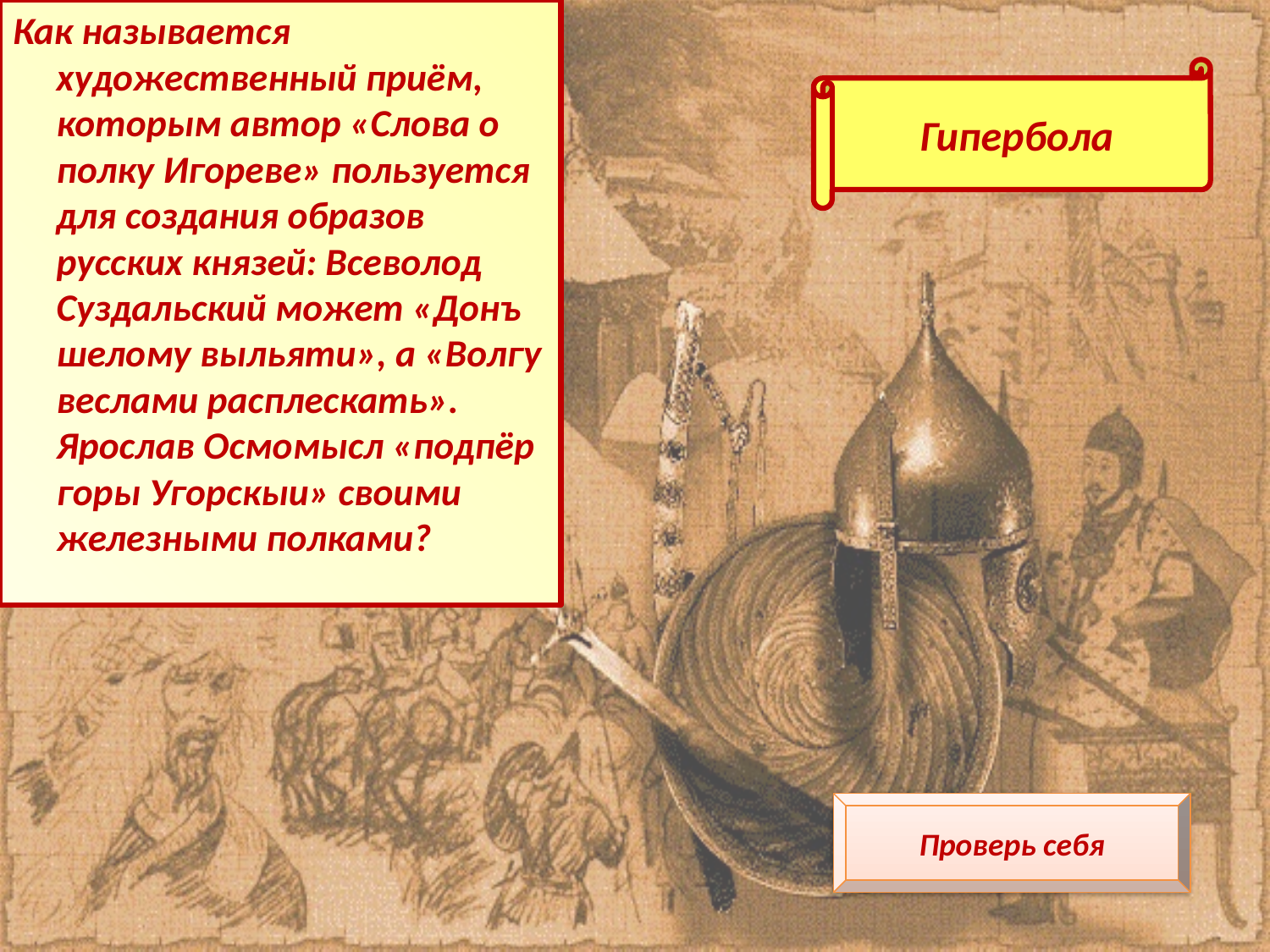

Как называется художественный приём, которым автор «Слова о полку Игореве» пользуется для создания образов русских князей: Всеволод Суздальский может «Донъ шелому выльяти», а «Волгу веслами расплескать». Ярослав Осмомысл «подпёр горы Угорскыи» своими железными полками?
Гипербола
Проверь себя